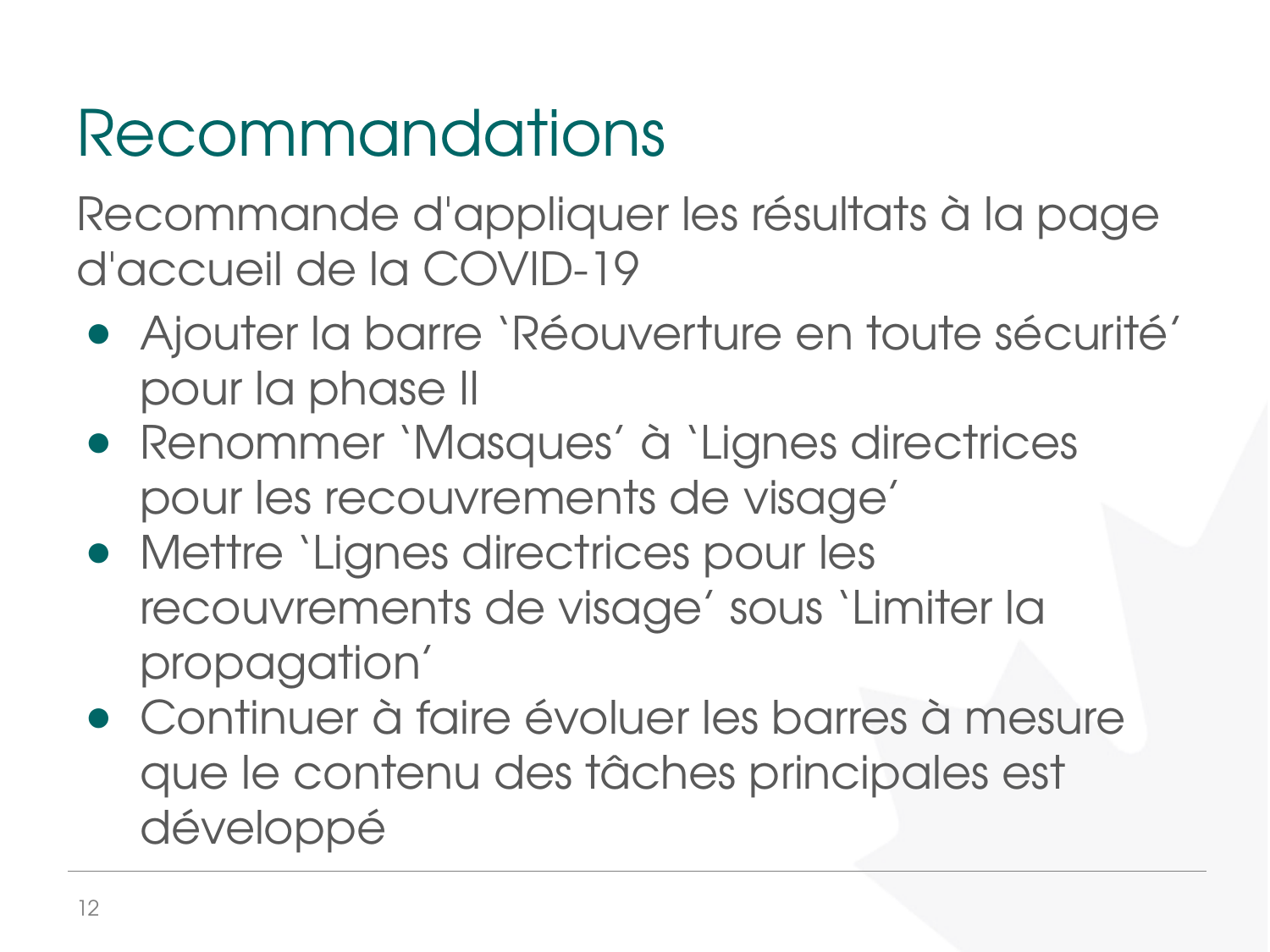

# Recommandations
Recommande d'appliquer les résultats à la page d'accueil de la COVID-19
Ajouter la barre ‘Réouverture en toute sécurité’ pour la phase II
Renommer ‘Masques’ à ‘Lignes directrices pour les recouvrements de visage’
Mettre ‘Lignes directrices pour les recouvrements de visage’ sous ‘Limiter la propagation’
Continuer à faire évoluer les barres à mesure que le contenu des tâches principales est développé

12